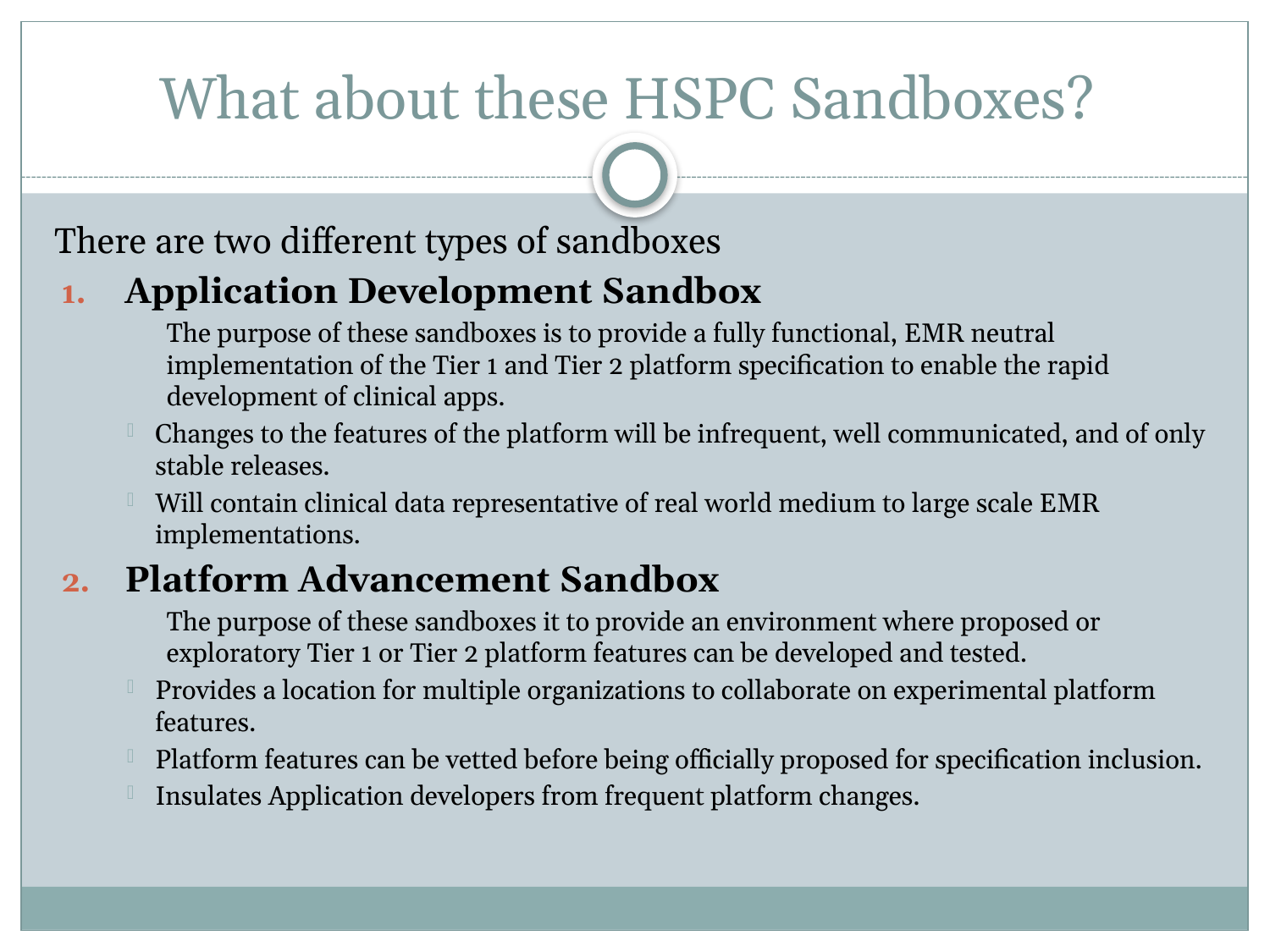

# What about these HSPC Sandboxes?
There are two different types of sandboxes
Application Development Sandbox
The purpose of these sandboxes is to provide a fully functional, EMR neutral implementation of the Tier 1 and Tier 2 platform specification to enable the rapid development of clinical apps.
Changes to the features of the platform will be infrequent, well communicated, and of only stable releases.
Will contain clinical data representative of real world medium to large scale EMR implementations.
Platform Advancement Sandbox
The purpose of these sandboxes it to provide an environment where proposed or exploratory Tier 1 or Tier 2 platform features can be developed and tested.
Provides a location for multiple organizations to collaborate on experimental platform features.
Platform features can be vetted before being officially proposed for specification inclusion.
Insulates Application developers from frequent platform changes.